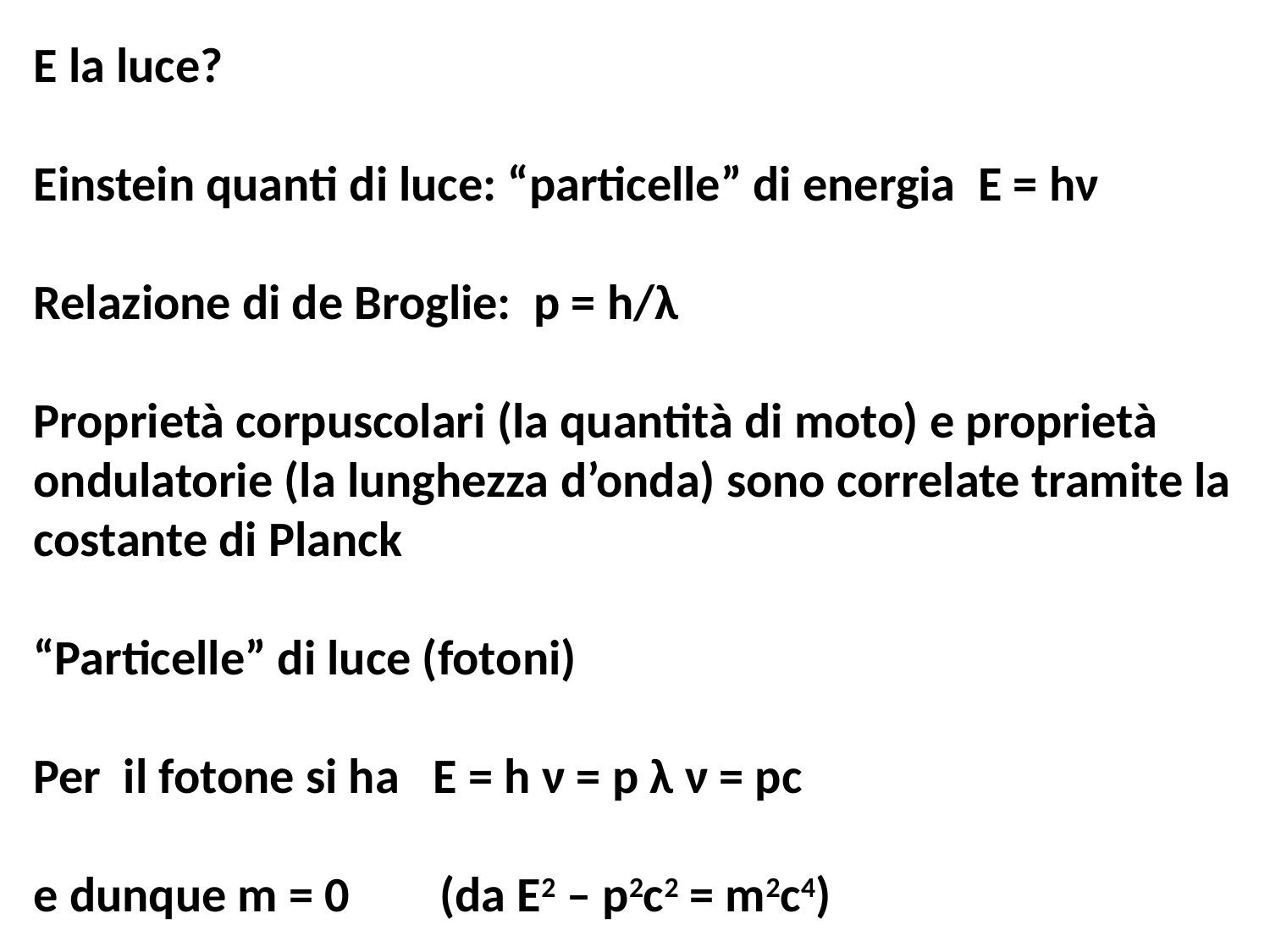

E la luce?

Einstein quanti di luce: “particelle” di energia  E = hν

Relazione di de Broglie:  p = h/λ

Proprietà corpuscolari (la quantità di moto) e proprietà ondulatorie (la lunghezza d’onda) sono correlate tramite la costante di Planck

“Particelle” di luce (fotoni)

Per  il fotone si ha   E = h ν = p λ ν = pc

e dunque m = 0        (da E2 – p2c2 = m2c4)